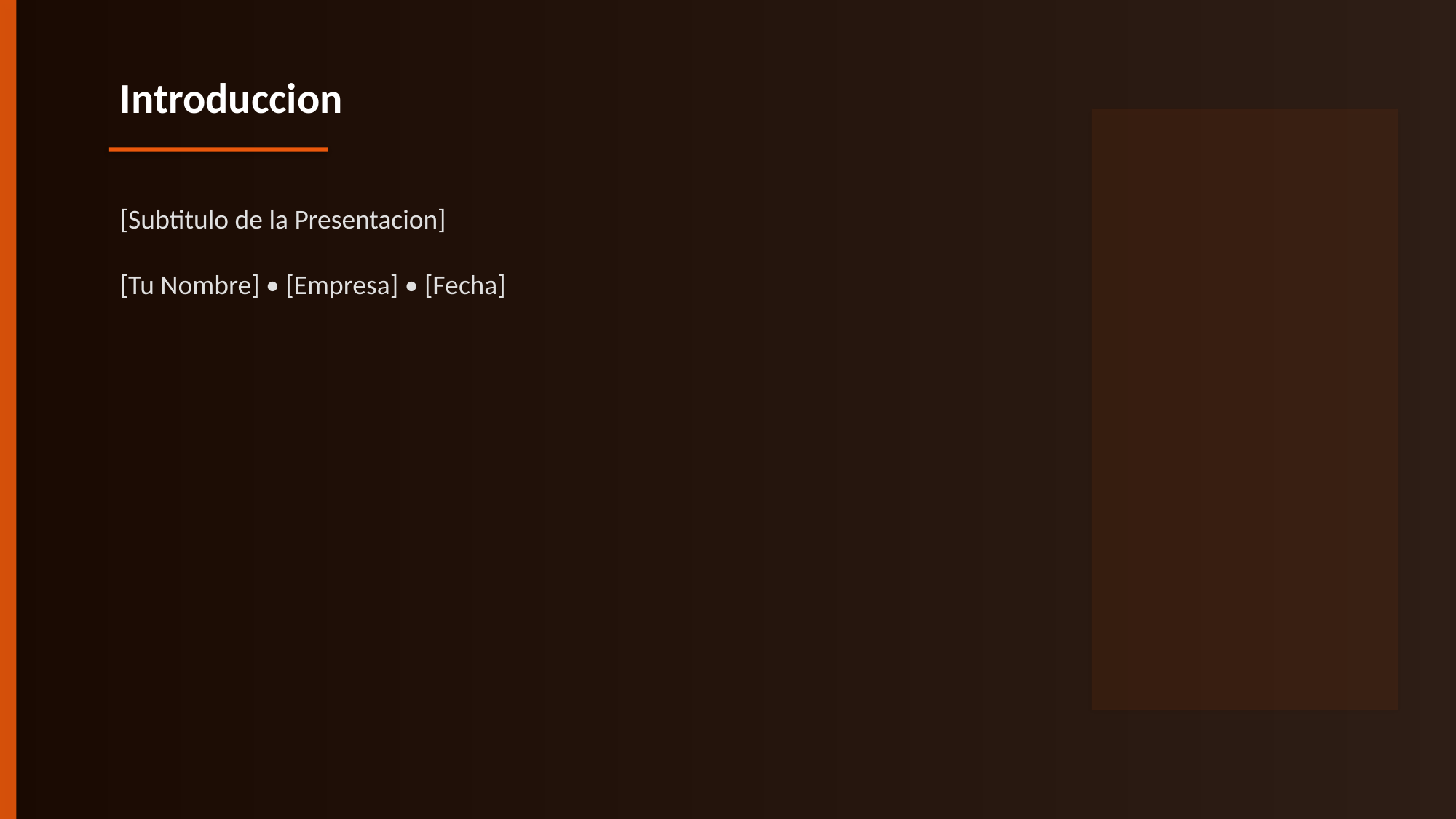

Introduccion

[Subtitulo de la Presentacion]

[Tu Nombre] • [Empresa] • [Fecha]